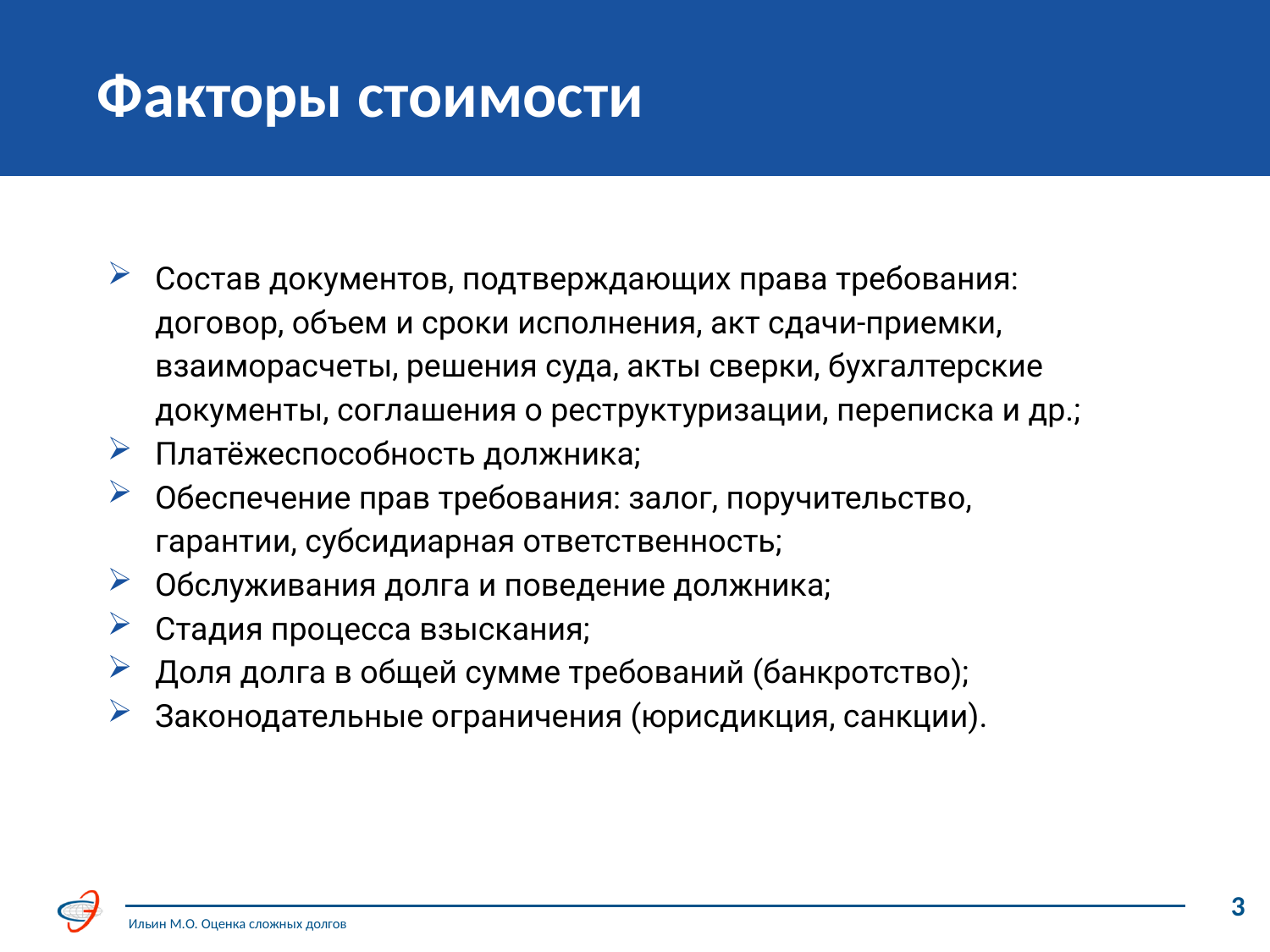

Факторы стоимости
Состав документов, подтверждающих права требования: договор, объем и сроки исполнения, акт сдачи-приемки, взаиморасчеты, решения суда, акты сверки, бухгалтерские документы, соглашения о реструктуризации, переписка и др.;
Платёжеспособность должника;
Обеспечение прав требования: залог, поручительство, гарантии, субсидиарная ответственность;
Обслуживания долга и поведение должника;
Стадия процесса взыскания;
Доля долга в общей сумме требований (банкротство);
Законодательные ограничения (юрисдикция, санкции).